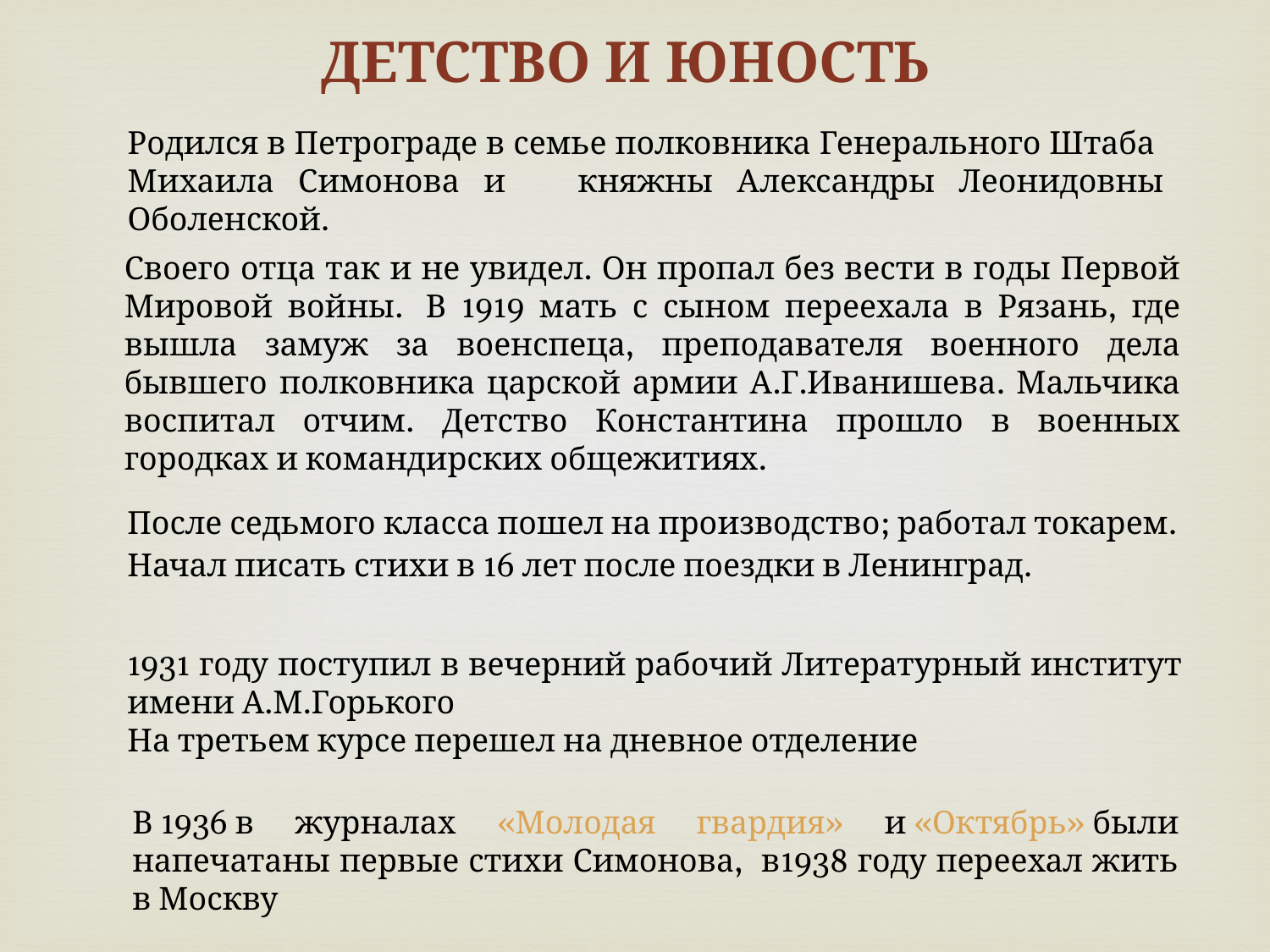

Детство и юность
Родился в Петрограде в семье полковника Генерального Штаба  Михаила Симонова и   княжны Александры Леонидовны Оболенской.
Своего отца так и не увидел. Он пропал без вести в годы Первой Мировой войны.  В 1919 мать с сыном переехала в Рязань, где вышла замуж за военспеца, преподавателя военного дела бывшего полковника царской армии А.Г.Иванишева. Мальчика воспитал отчим. Детство Константина прошло в военных городках и командирских общежитиях.
После седьмого класса пошел на производство; работал токарем.
Начал писать стихи в 16 лет после поездки в Ленинград.
1931 году поступил в вечерний рабочий Литературный институт имени А.М.Горького
На третьем курсе перешел на дневное отделение
В 1936 в журналах «Молодая гвардия» и «Октябрь» были напечатаны первые стихи Симонова,  в1938 году переехал жить в Москву